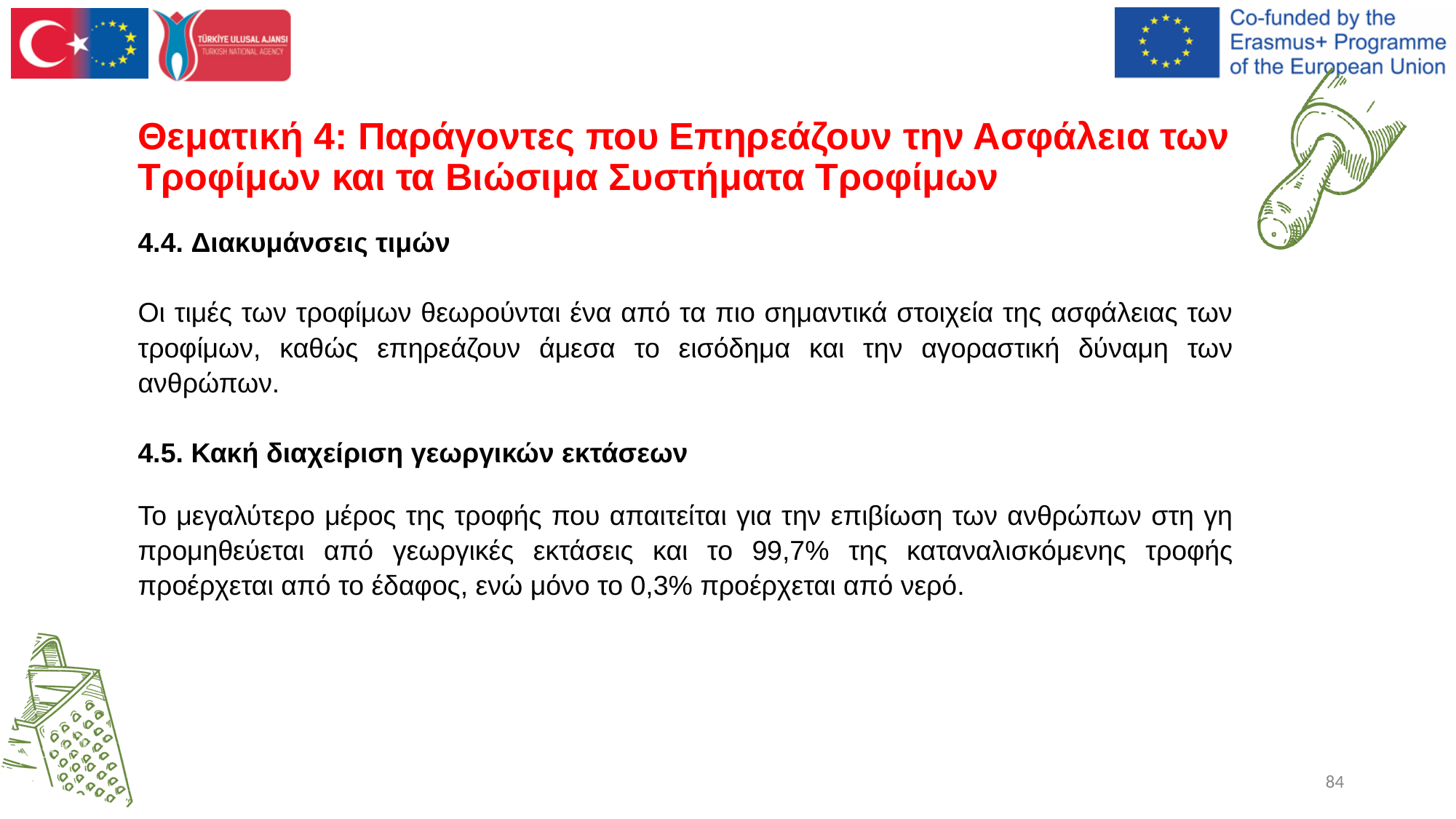

# Θεματική 4: Παράγοντες που Επηρεάζουν την Ασφάλεια των Τροφίμων και τα Βιώσιμα Συστήματα Τροφίμων
4.4. Διακυμάνσεις τιμών

Οι τιμές των τροφίμων θεωρούνται ένα από τα πιο σημαντικά στοιχεία της ασφάλειας των τροφίμων, καθώς επηρεάζουν άμεσα το εισόδημα και την αγοραστική δύναμη των ανθρώπων.

4.5. Κακή διαχείριση γεωργικών εκτάσεων
Το μεγαλύτερο μέρος της τροφής που απαιτείται για την επιβίωση των ανθρώπων στη γη προμηθεύεται από γεωργικές εκτάσεις και το 99,7% της καταναλισκόμενης τροφής προέρχεται από το έδαφος, ενώ μόνο το 0,3% προέρχεται από νερό.
84